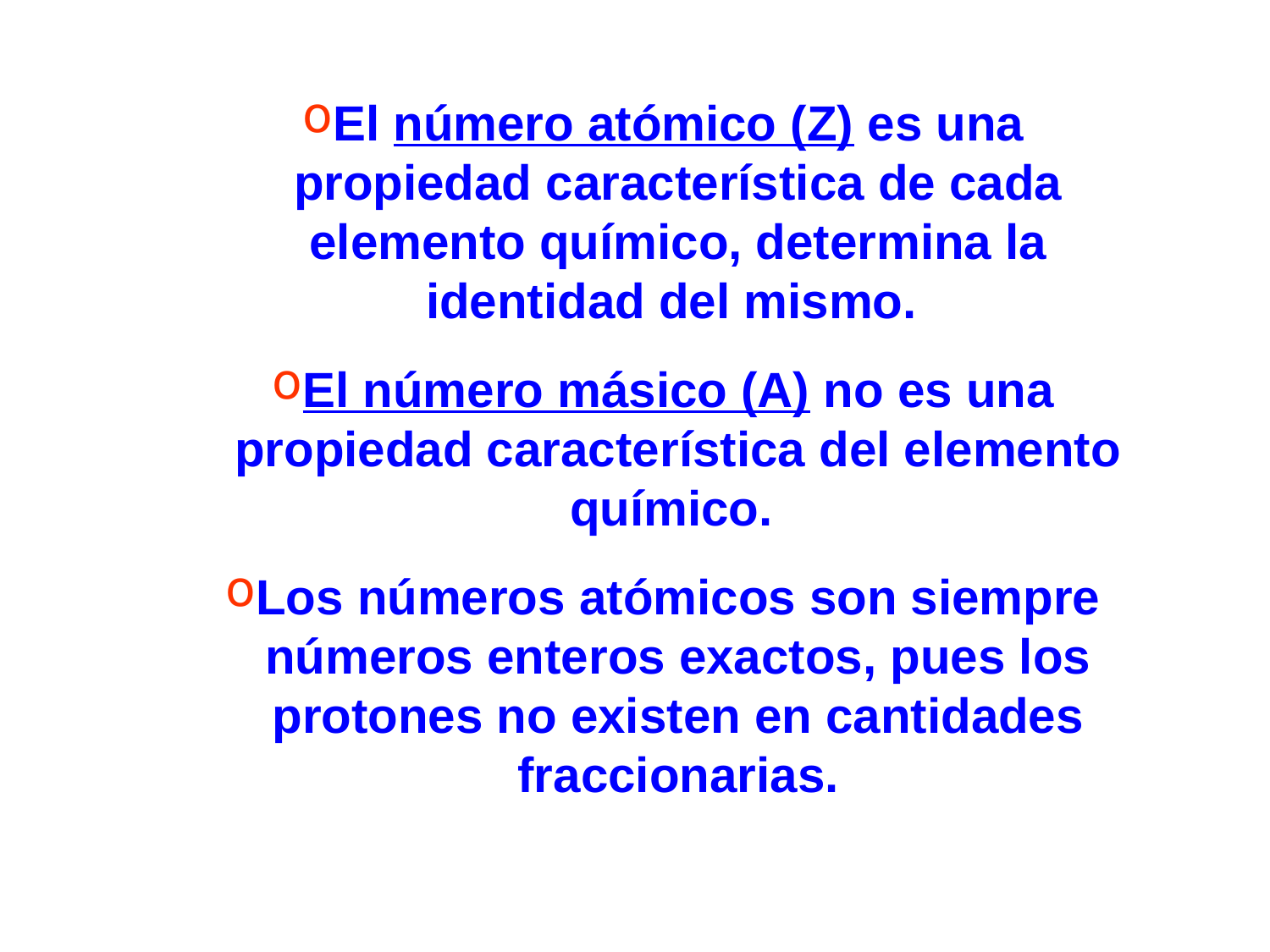

El número atómico (Z) es una propiedad característica de cada elemento químico, determina la identidad del mismo.
El número másico (A) no es una propiedad característica del elemento químico.
Los números atómicos son siempre números enteros exactos, pues los protones no existen en cantidades fraccionarias.